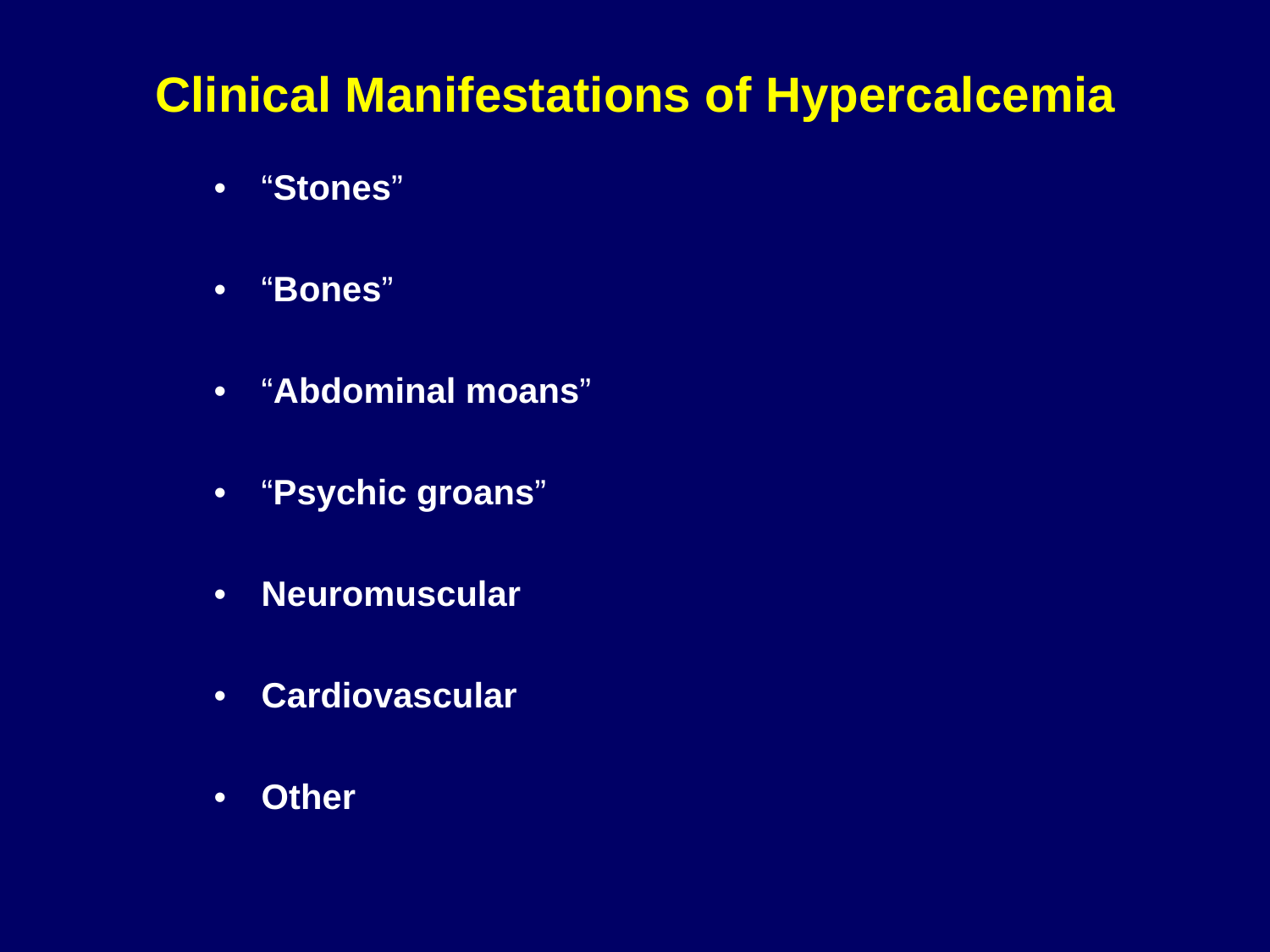

Clinical Manifestations
of
Hypercalcemia
•
“Stones”
•
“Bones”
•
“Abdominal moans”
•
“Psychic groans”
•
Neuromuscular
•
Cardiovascular
•
Other